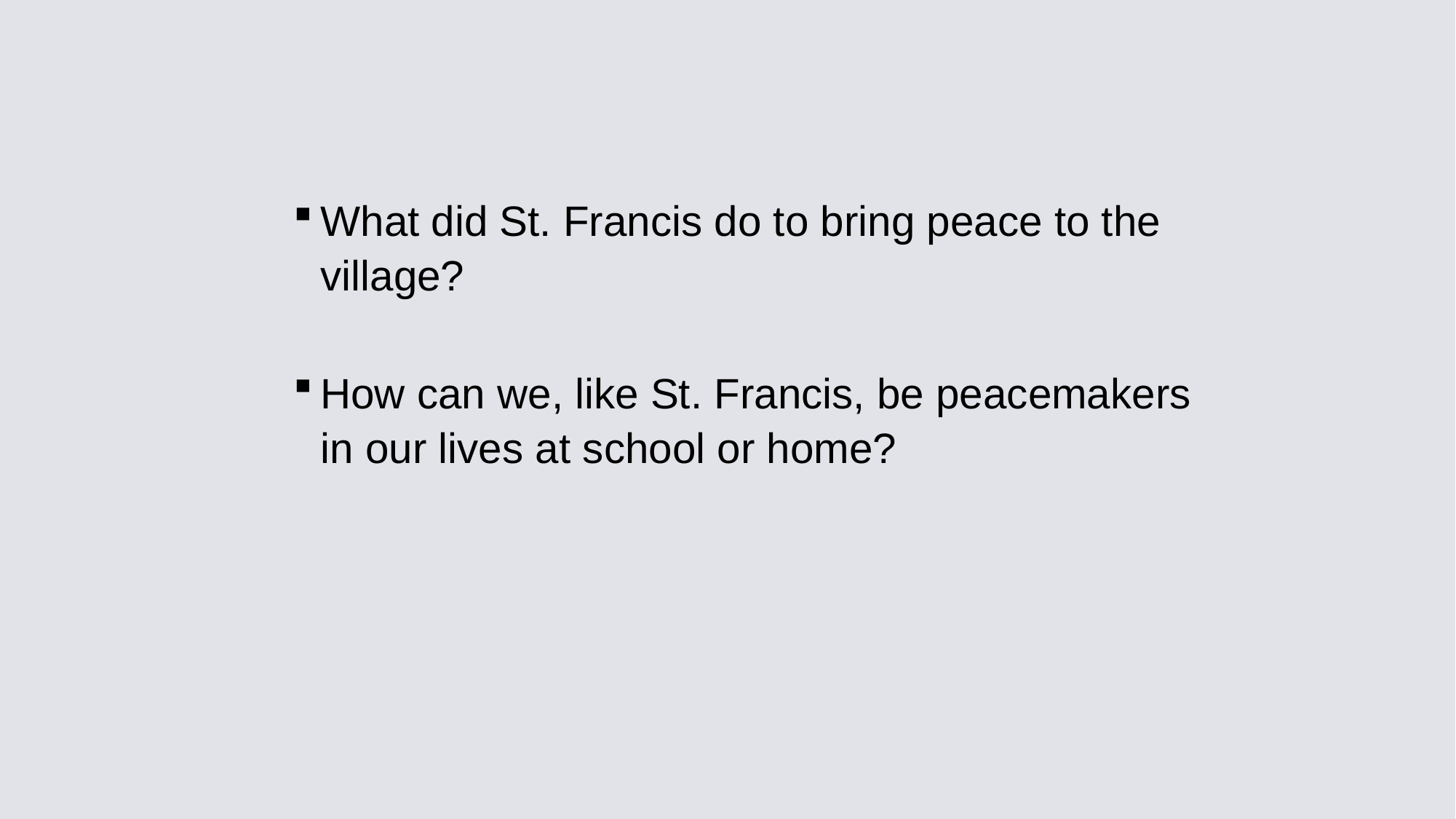

What did St. Francis do to bring peace to the village?

How can we, like St. Francis, be peacemakers in our lives at school or home?